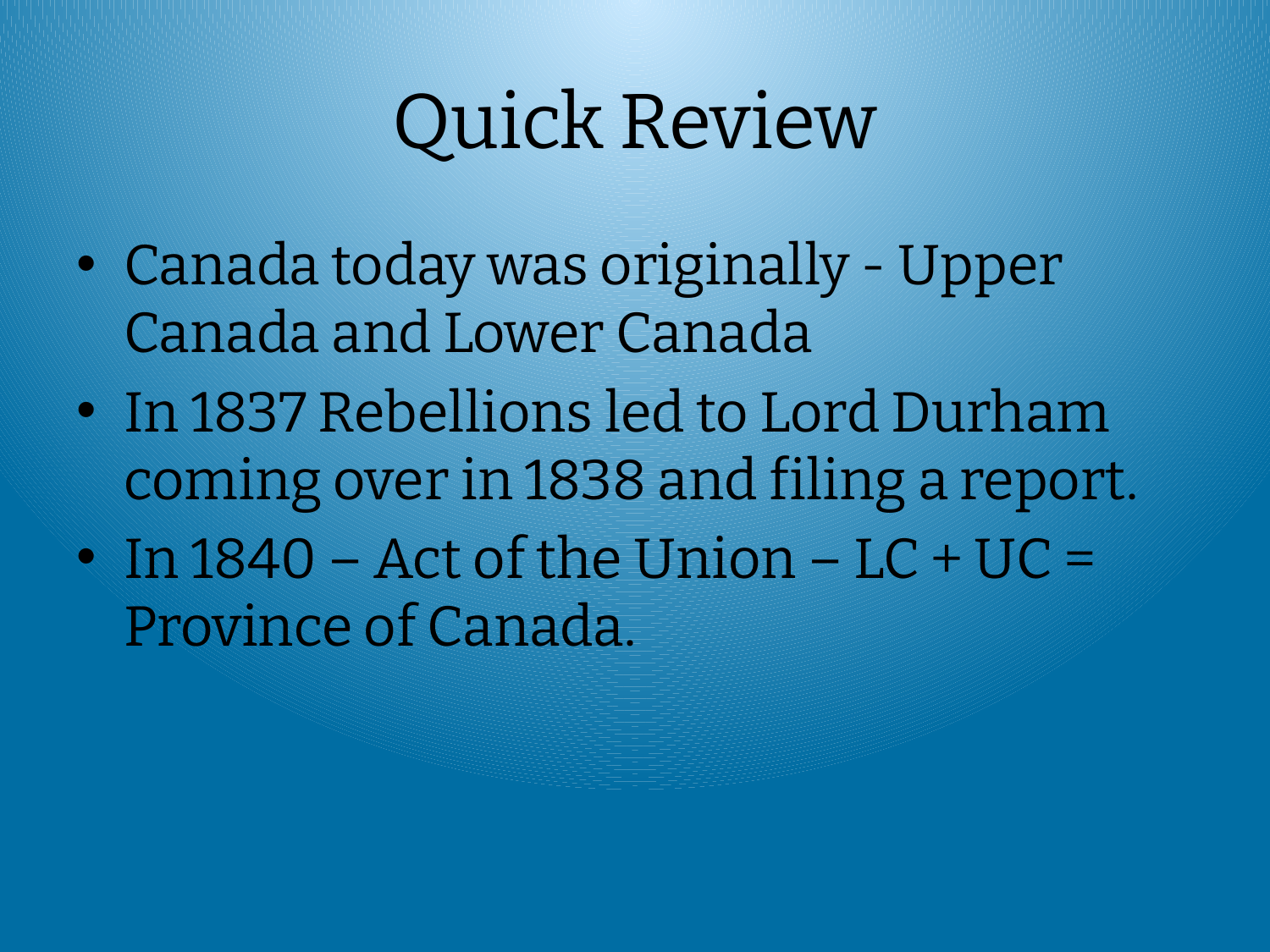

# Quick Review
Canada today was originally - Upper Canada and Lower Canada
In 1837 Rebellions led to Lord Durham coming over in 1838 and filing a report.
In 1840 – Act of the Union – LC + UC = Province of Canada.